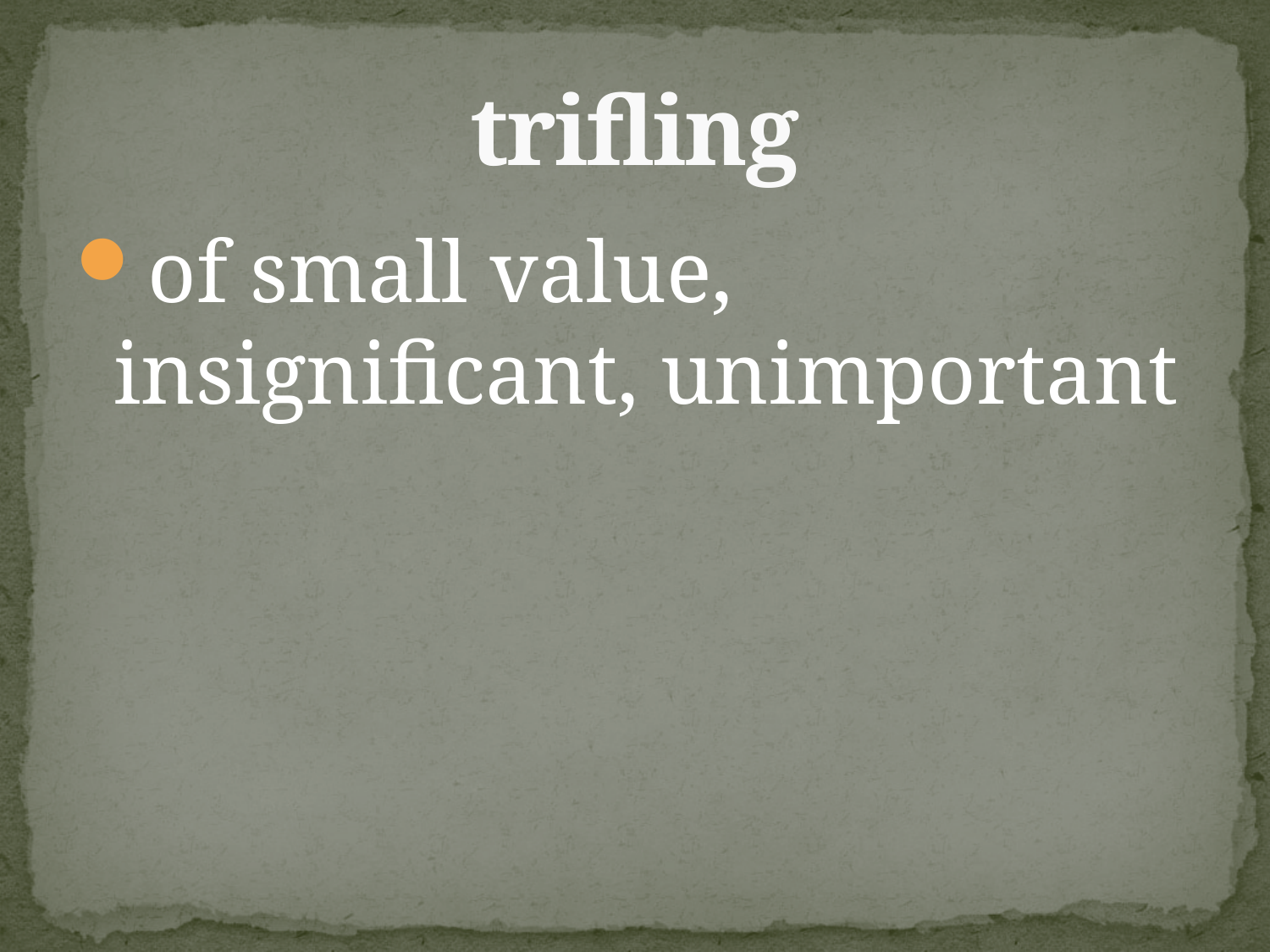

# trifling
of small value, insignificant, unimportant